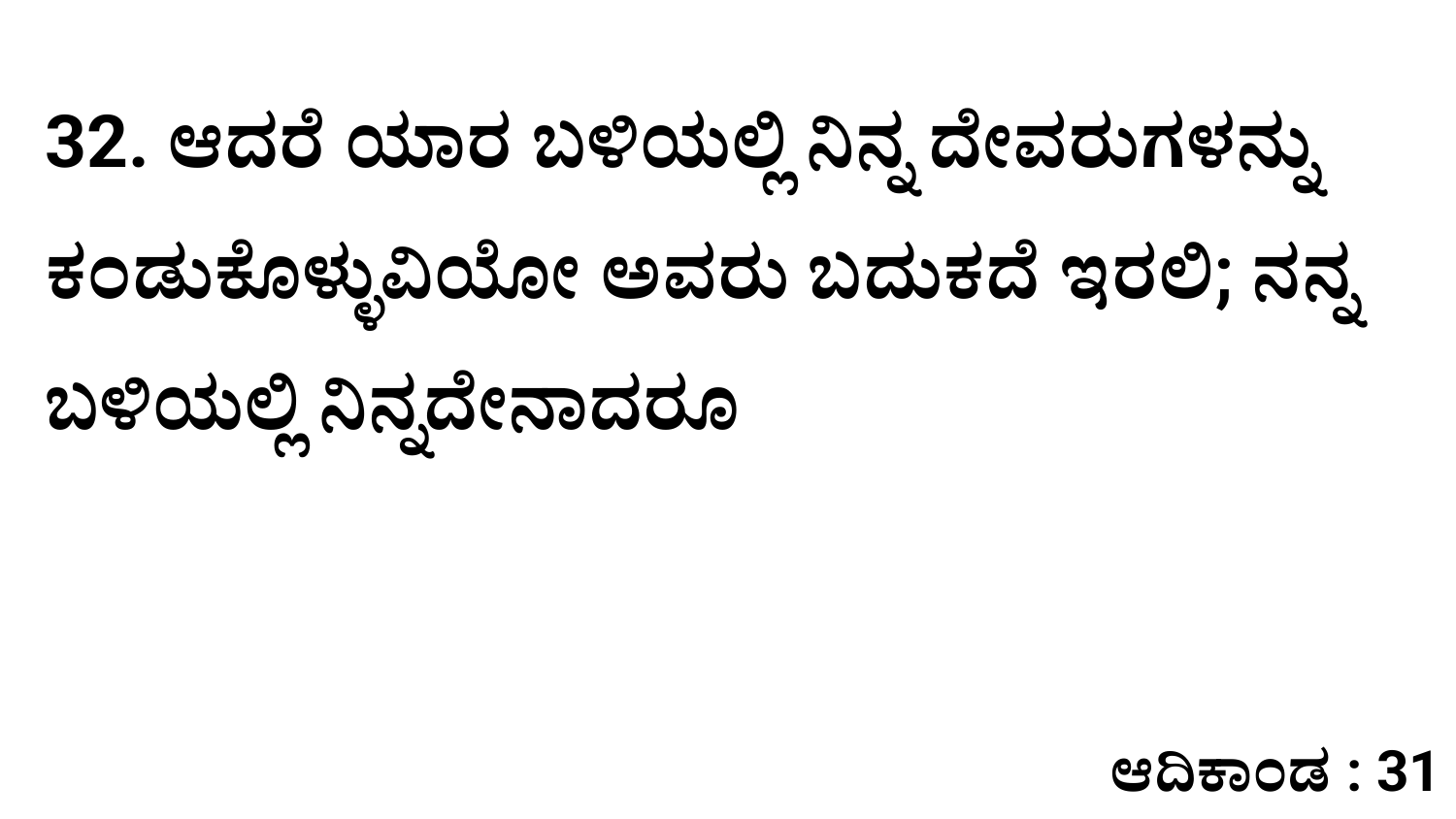

32. ಆದರೆ ಯಾರ ಬಳಿಯಲ್ಲಿ ನಿನ್ನ ದೇವರುಗಳನ್ನು ಕಂಡುಕೊಳ್ಳುವಿಯೋ ಅವರು ಬದುಕದೆ ಇರಲಿ; ನನ್ನ ಬಳಿಯಲ್ಲಿ ನಿನ್ನದೇನಾದರೂ
ಆದಿಕಾಂಡ : 31